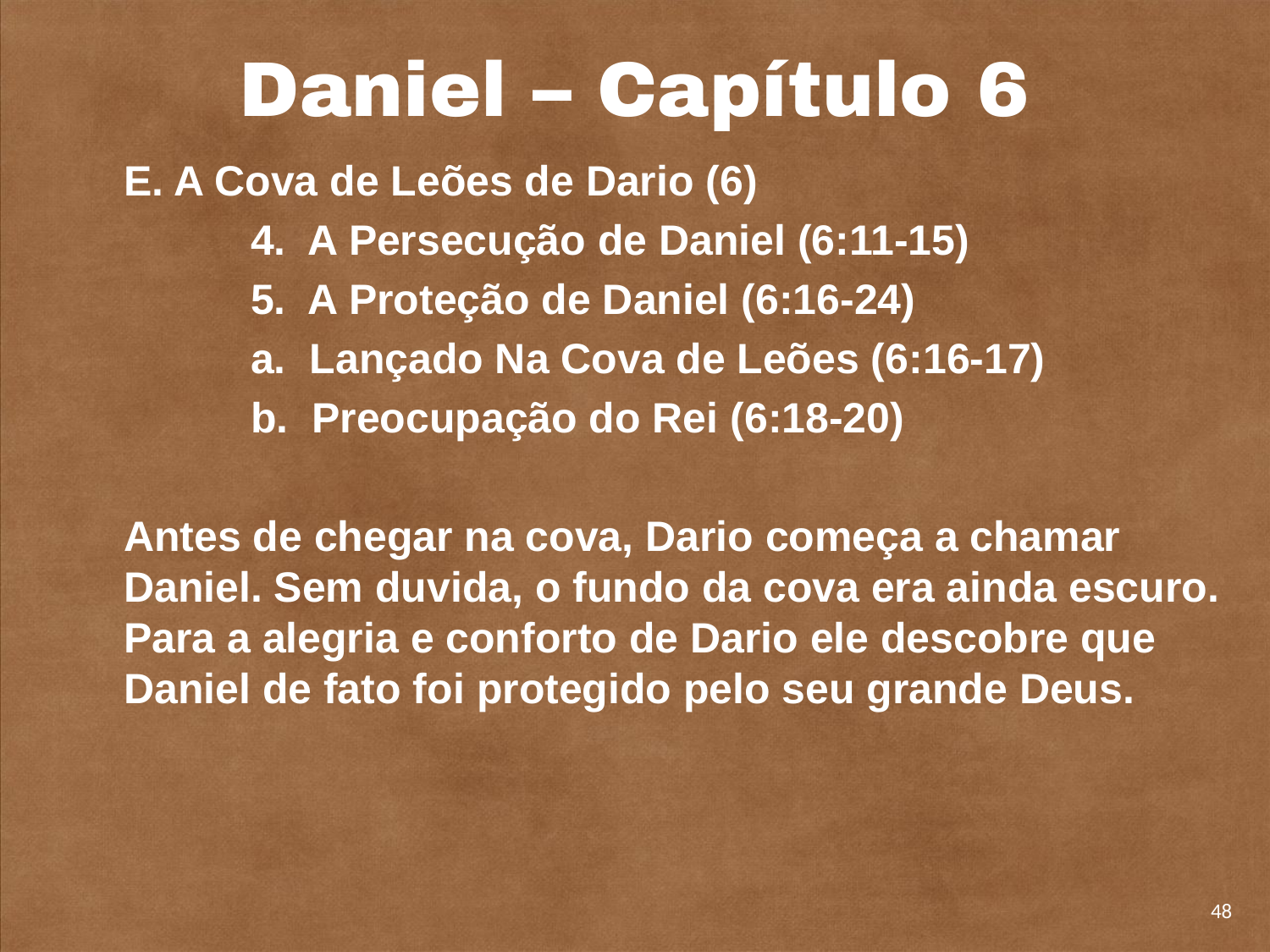

# Daniel – Capítulo 6
	E. A Cova de Leões de Dario (6)
		4.  A Persecução de Daniel (6:11-15)
		5.  A Proteção de Daniel (6:16-24)
		a.  Lançado Na Cova de Leões (6:16-17)
		b.  Preocupação do Rei (6:18-20)

	Antes de chegar na cova, Dario começa a chamar Daniel. Sem duvida, o fundo da cova era ainda escuro. Para a alegria e conforto de Dario ele descobre que Daniel de fato foi protegido pelo seu grande Deus.

48